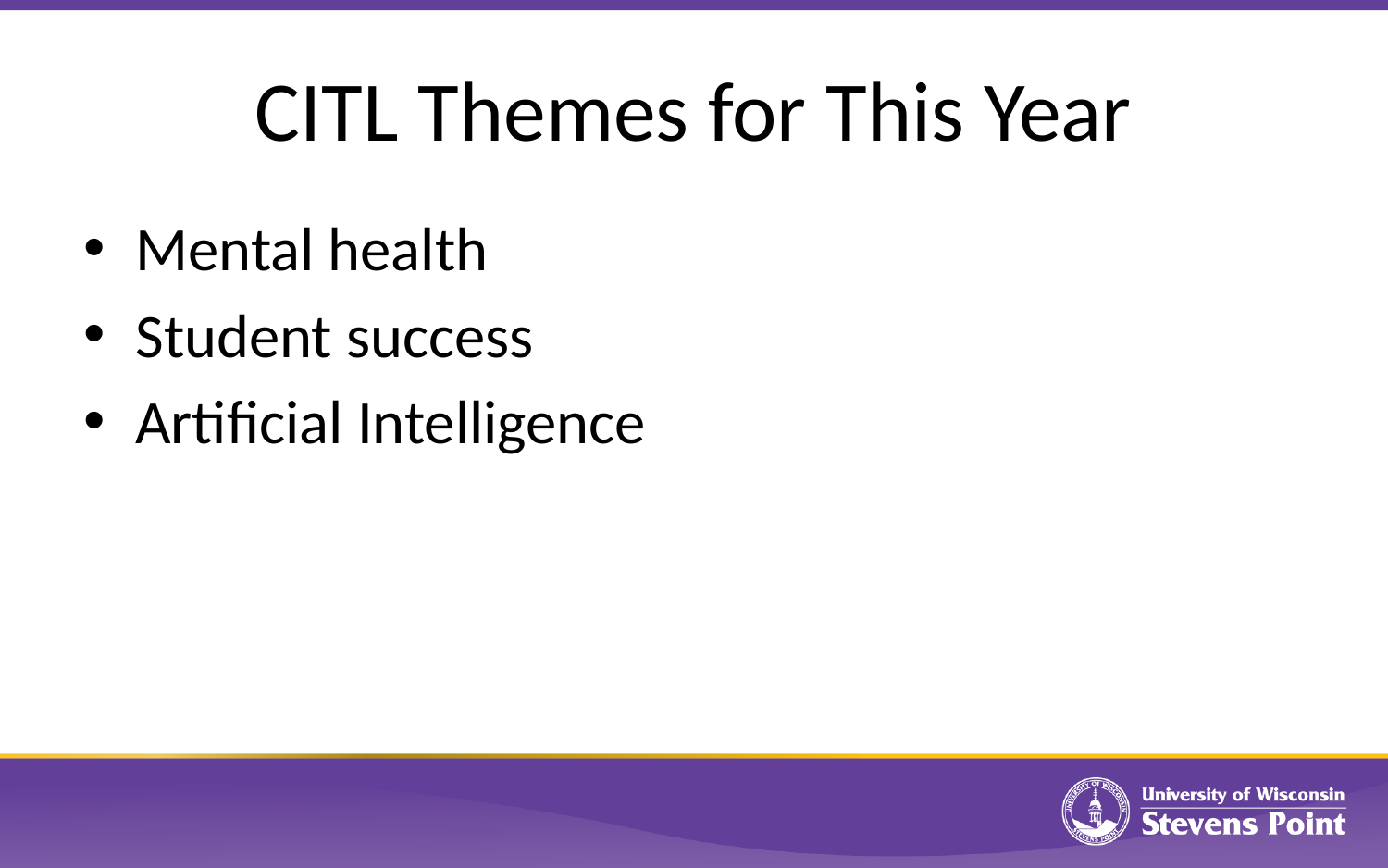

# CITL Themes for This Year
Mental health
Student success
Artificial Intelligence